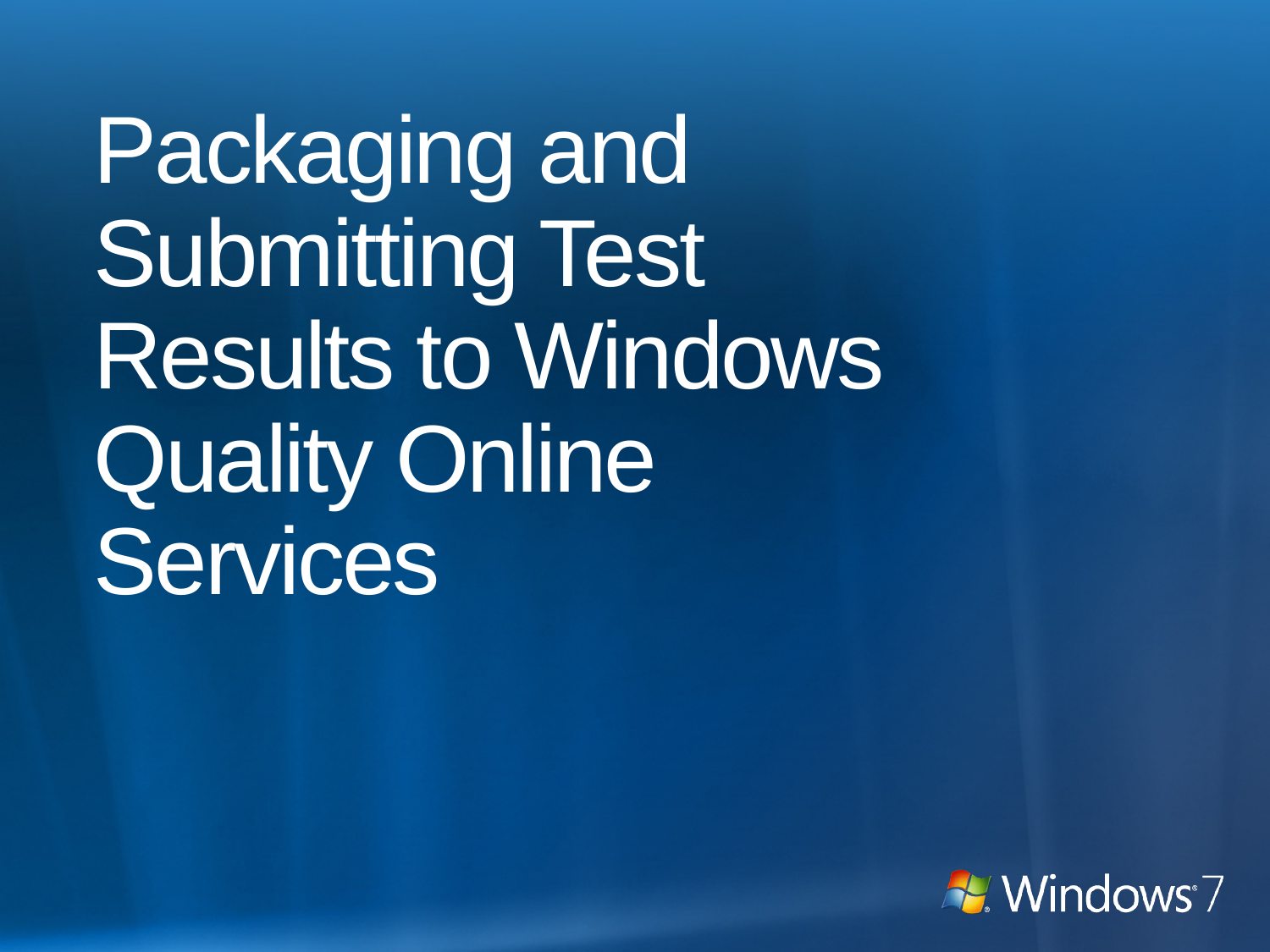

# Packaging and Submitting Test Results to Windows Quality Online Services